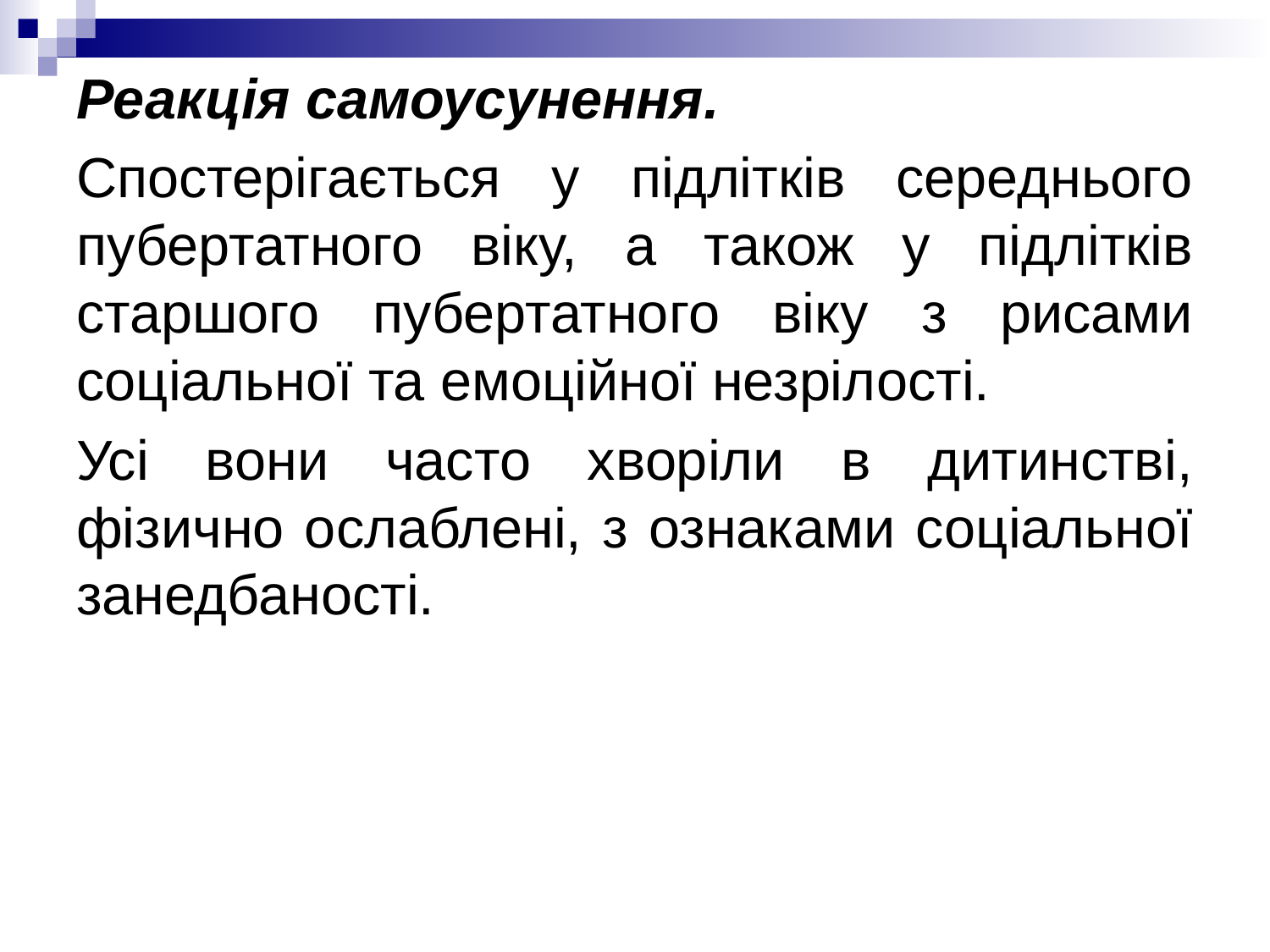

Реакція самоусунення.
Спостерігається у підлітків середнього пубертатного віку, а також у підлітків старшого пубертатного віку з рисами соціальної та емоційної незрілості.
Усі вони часто хворіли в дитинстві, фізично ослаблені, з ознаками соціальної занедбаності.